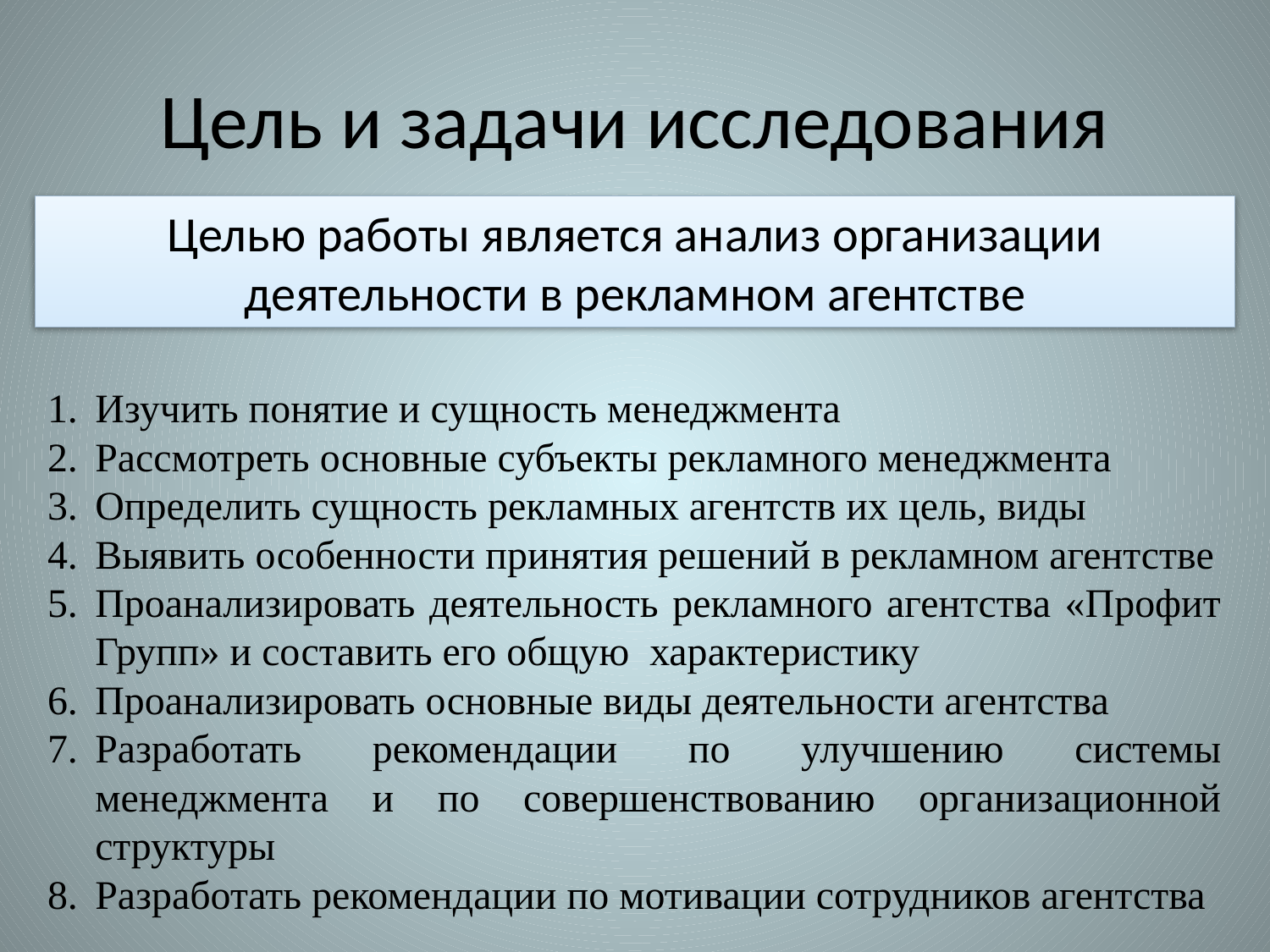

# Цель и задачи исследования
Целью работы является анализ организации деятельности в рекламном агентстве
Изучить понятие и сущность менеджмента
Рассмотреть основные субъекты рекламного менеджмента
Определить сущность рекламных агентств их цель, виды
Выявить особенности принятия решений в рекламном агентстве
Проанализировать деятельность рекламного агентства «Профит Групп» и составить его общую  характеристику
Проанализировать основные виды деятельности агентства
Разработать рекомендации по улучшению системы менеджмента и по совершенствованию организационной структуры
Разработать рекомендации по мотивации сотрудников агентства